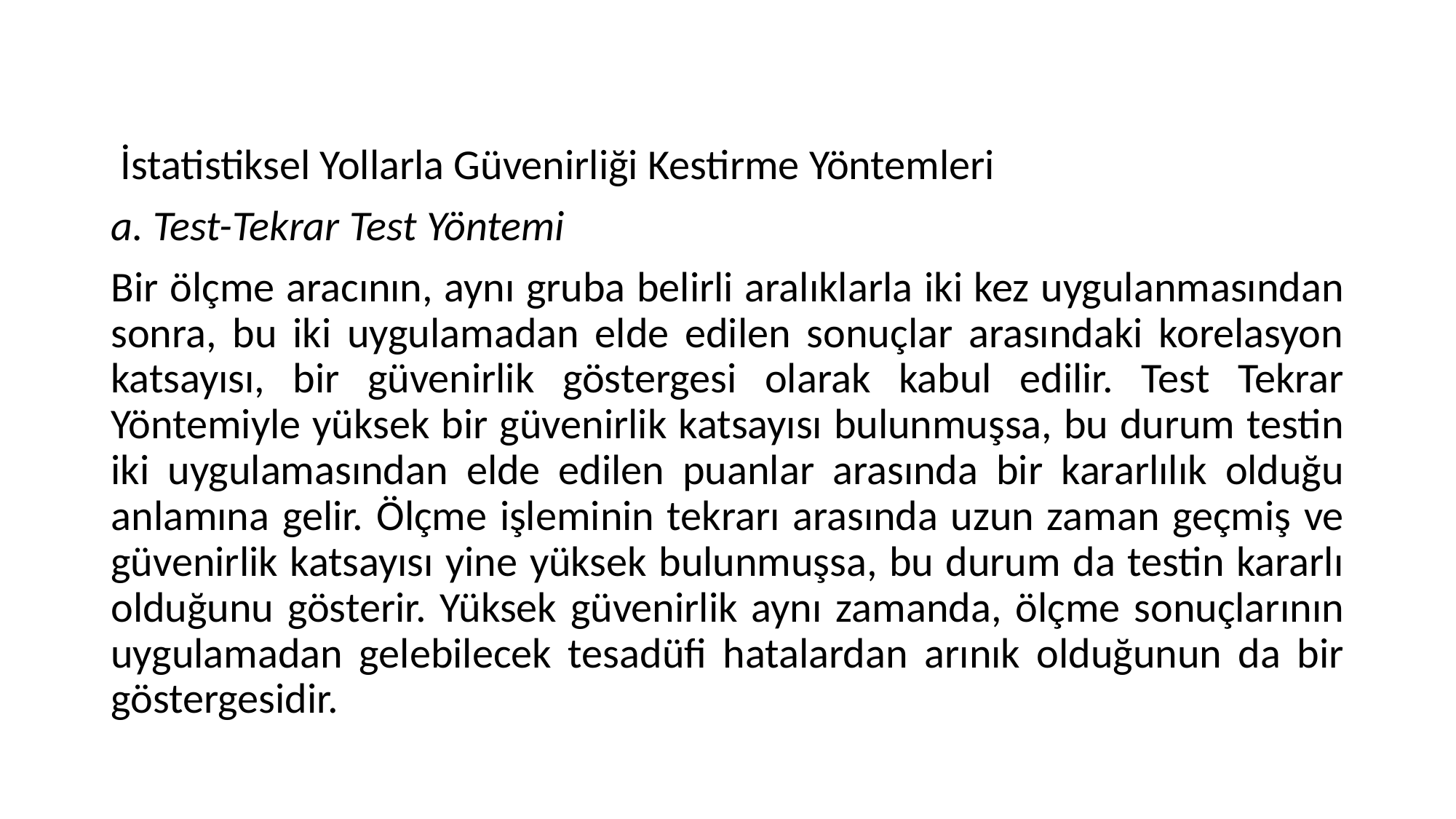

İstatistiksel Yollarla Güvenirliği Kestirme Yöntemleri
a. Test-Tekrar Test Yöntemi
Bir ölçme aracının, aynı gruba belirli aralıklarla iki kez uygulanmasından sonra, bu iki uygulamadan elde edilen sonuçlar arasındaki korelasyon katsayısı, bir güvenirlik göstergesi olarak kabul edilir. Test Tekrar Yöntemiyle yüksek bir güvenirlik katsayısı bulunmuşsa, bu durum testin iki uygulamasından elde edilen puanlar arasında bir kararlılık olduğu anlamına gelir. Ölçme işleminin tekrarı arasında uzun zaman geçmiş ve güvenirlik katsayısı yine yüksek bulunmuşsa, bu durum da testin kararlı olduğunu gösterir. Yüksek güvenirlik aynı zamanda, ölçme sonuçlarının uygulamadan gelebilecek tesadüfi hatalardan arınık olduğunun da bir göstergesidir.